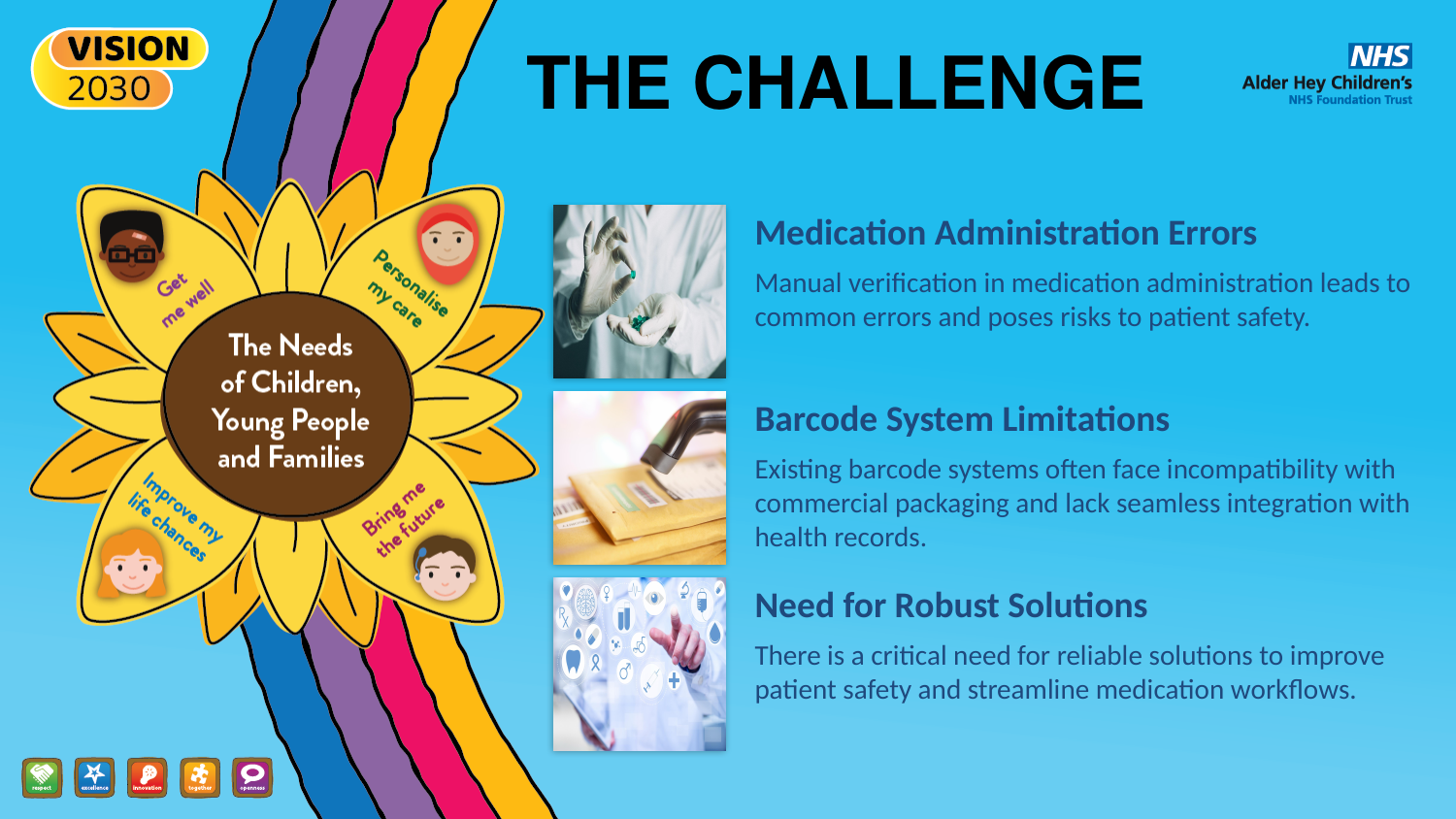

THE CHALLENGE
Medication Administration Errors
Manual verification in medication administration leads to common errors and poses risks to patient safety.
Barcode System Limitations
Existing barcode systems often face incompatibility with commercial packaging and lack seamless integration with health records.
Need for Robust Solutions
There is a critical need for reliable solutions to improve patient safety and streamline medication workflows.